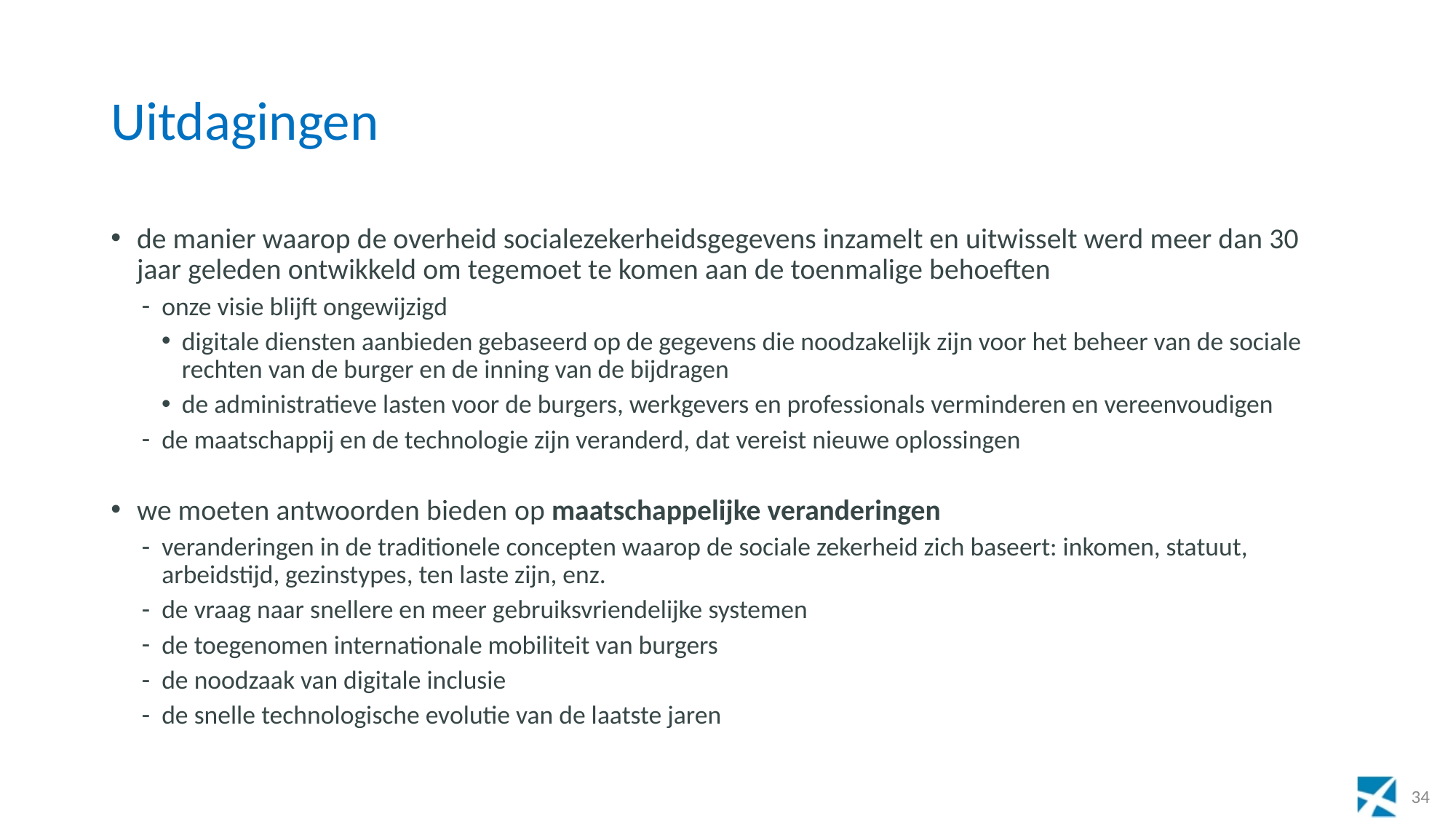

# Uitdagingen
de manier waarop de overheid socialezekerheidsgegevens inzamelt en uitwisselt werd meer dan 30 jaar geleden ontwikkeld om tegemoet te komen aan de toenmalige behoeften
onze visie blijft ongewijzigd
digitale diensten aanbieden gebaseerd op de gegevens die noodzakelijk zijn voor het beheer van de sociale rechten van de burger en de inning van de bijdragen
de administratieve lasten voor de burgers, werkgevers en professionals verminderen en vereenvoudigen
de maatschappij en de technologie zijn veranderd, dat vereist nieuwe oplossingen

we moeten antwoorden bieden op maatschappelijke veranderingen
veranderingen in de traditionele concepten waarop de sociale zekerheid zich baseert: inkomen, statuut, arbeidstijd, gezinstypes, ten laste zijn, enz.
de vraag naar snellere en meer gebruiksvriendelijke systemen
de toegenomen internationale mobiliteit van burgers
de noodzaak van digitale inclusie
de snelle technologische evolutie van de laatste jaren
34